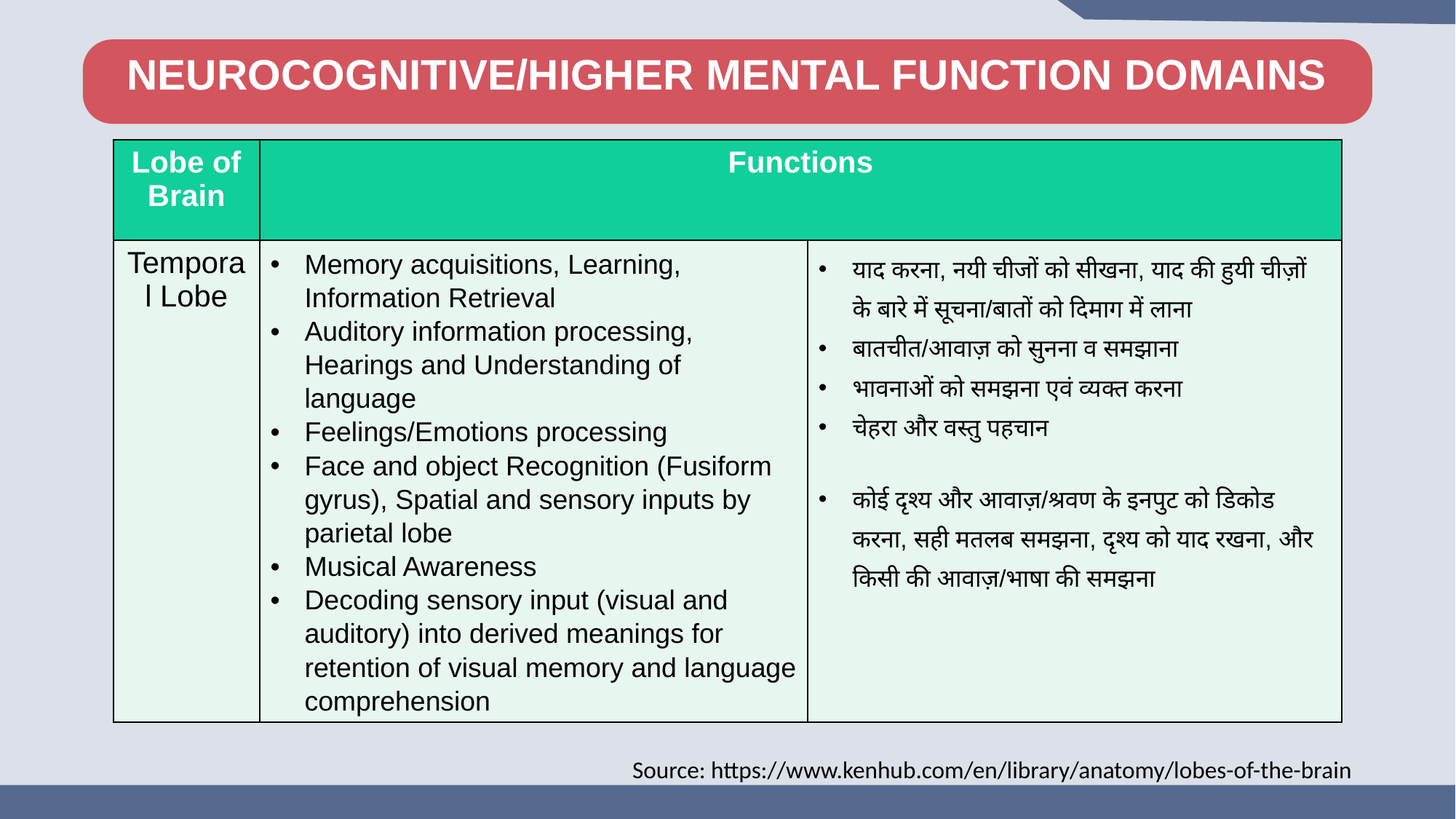

NEUROCOGNITIVE/HIGHER MENTAL FUNCTION DOMAINS
| Lobe of Brain | Functions |  |
| --- | --- | --- |
| Temporal Lobe | Memory acquisitions, Learning, Information Retrieval Auditory information processing, Hearings and Understanding of language Feelings/Emotions processing Face and object Recognition (Fusiform gyrus), Spatial and sensory inputs by parietal lobe Musical Awareness Decoding sensory input (visual and auditory) into derived meanings for retention of visual memory and language comprehension | याद करना, नयी चीजों को सीखना, याद की हुयी चीज़ों के बारे में सूचना/बातों को दिमाग में लाना बातचीत/आवाज़ को सुनना व समझाना भावनाओं को समझना एवं व्यक्त करना चेहरा और वस्तु पहचान कोई दृश्य और आवाज़/श्रवण के इनपुट को डिकोड करना, सही मतलब समझना, दृश्य को याद रखना, और किसी की आवाज़/भाषा की समझना |
Source: https://www.kenhub.com/en/library/anatomy/lobes-of-the-brain